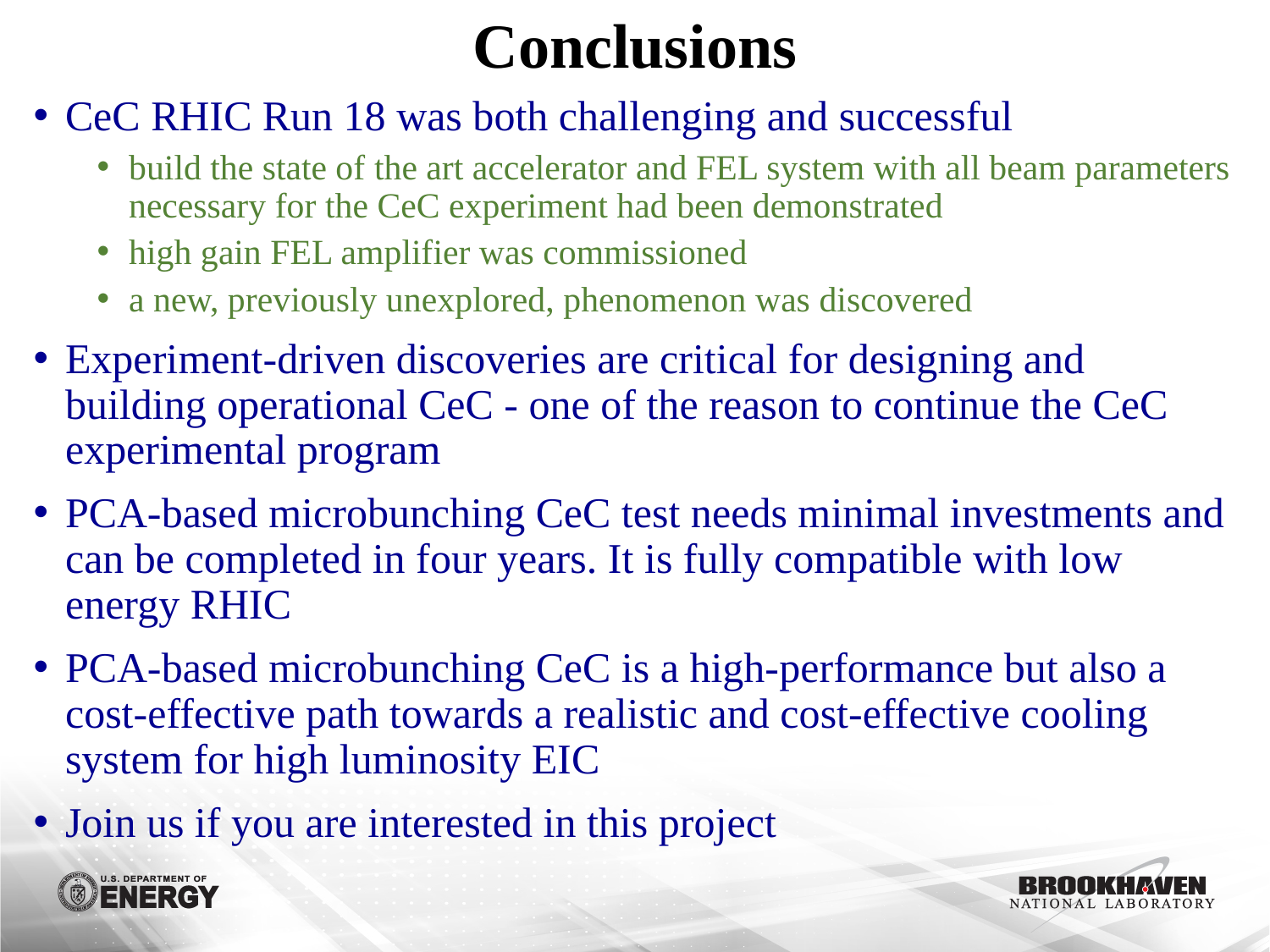

# Conclusions
CeC RHIC Run 18 was both challenging and successful
build the state of the art accelerator and FEL system with all beam parameters necessary for the CeC experiment had been demonstrated
high gain FEL amplifier was commissioned
a new, previously unexplored, phenomenon was discovered
Experiment-driven discoveries are critical for designing and building operational CeC - one of the reason to continue the CeC experimental program
PCA-based microbunching CeC test needs minimal investments and can be completed in four years. It is fully compatible with low energy RHIC
PCA-based microbunching CeC is a high-performance but also a cost-effective path towards a realistic and cost-effective cooling system for high luminosity EIC
Join us if you are interested in this project